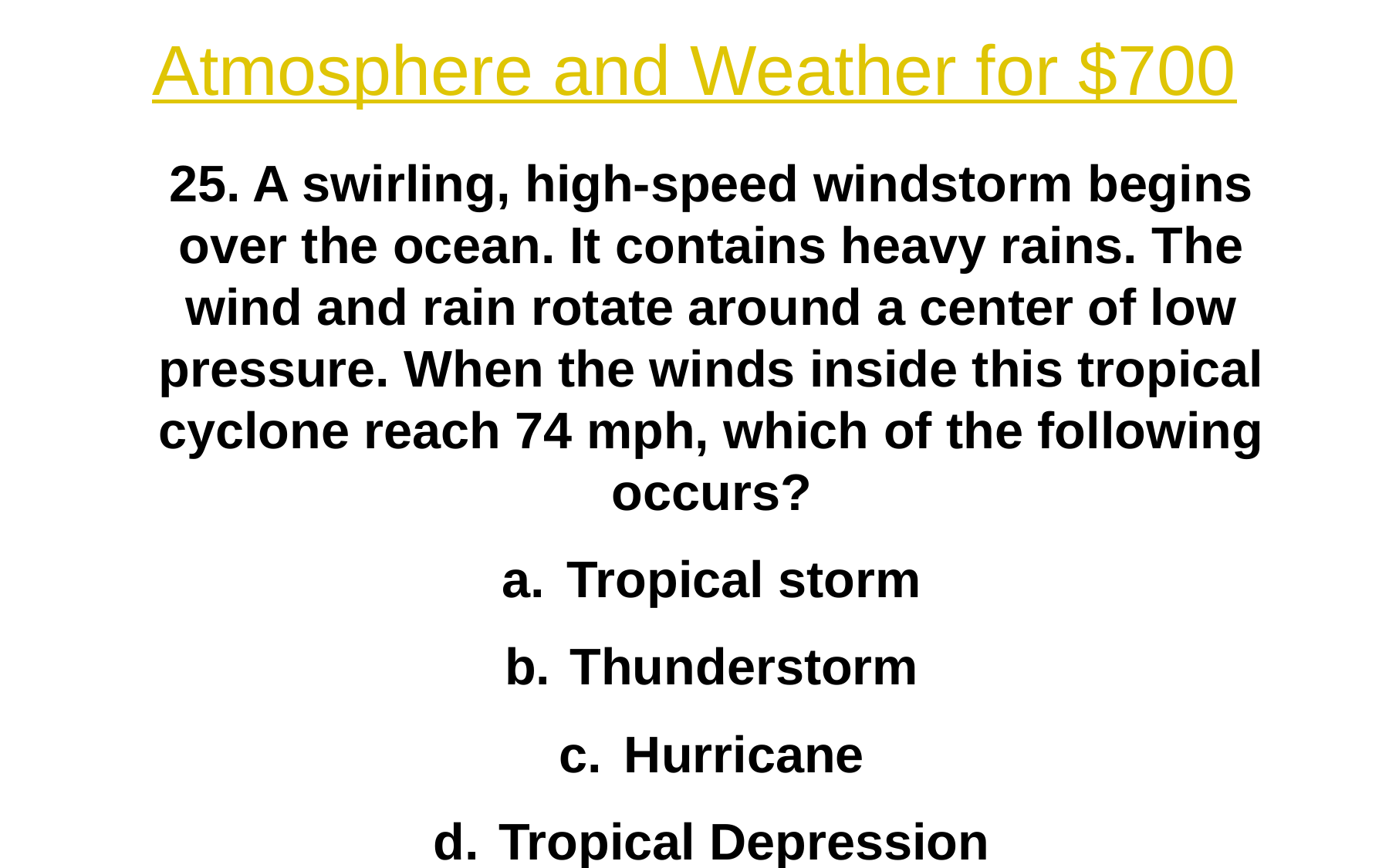

Atmosphere and Weather for $700
25. A swirling, high-speed windstorm begins over the ocean. It contains heavy rains. The wind and rain rotate around a center of low pressure. When the winds inside this tropical cyclone reach 74 mph, which of the following occurs?
Tropical storm
Thunderstorm
Hurricane
Tropical Depression